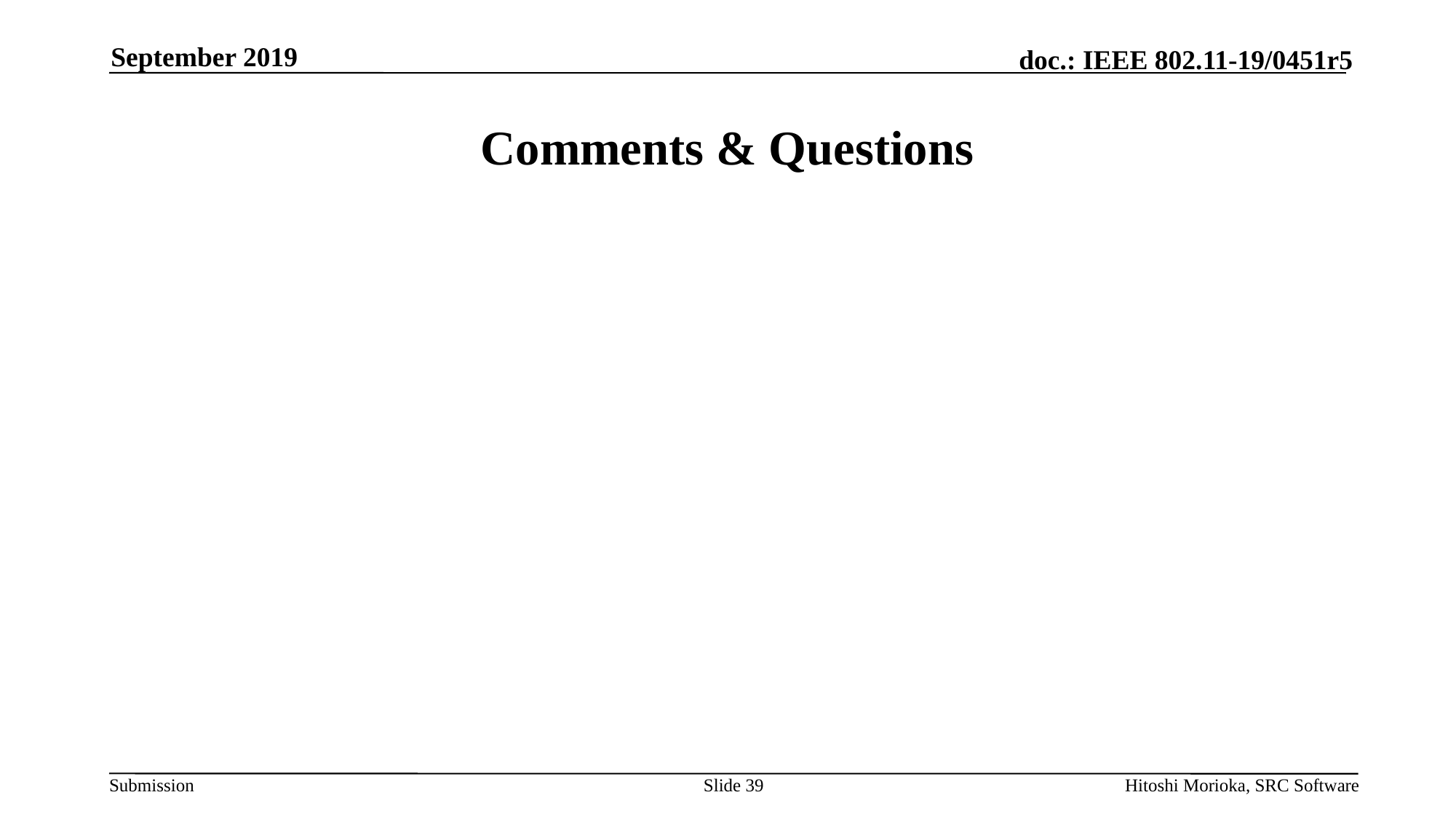

September 2019
# Comments & Questions
Slide 39
Hitoshi Morioka, SRC Software